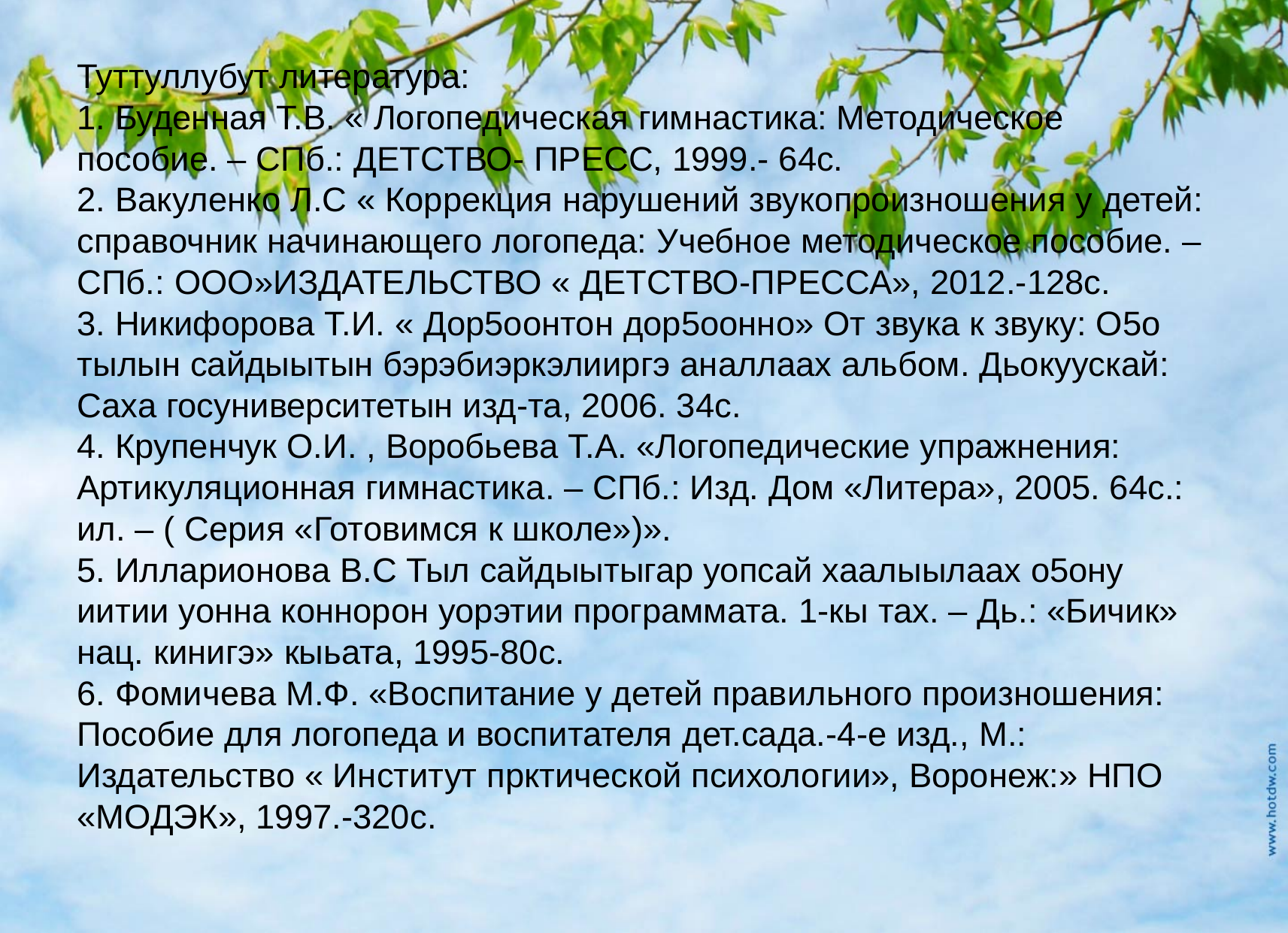

# Туттуллубут литература: 1. Буденная Т.В. « Логопедическая гимнастика: Методическое пособие. – СПб.: ДЕТСТВО- ПРЕСС, 1999.- 64с. 2. Вакуленко Л.С « Коррекция нарушений звукопроизношения у детей: справочник начинающего логопеда: Учебное методическое пособие. – СПб.: ООО»ИЗДАТЕЛЬСТВО « ДЕТСТВО-ПРЕССА», 2012.-128с. 3. Никифорова Т.И. « Дор5оонтон дор5оонно» От звука к звуку: О5о тылын сайдыытын бэрэбиэркэлииргэ аналлаах альбом. Дьокуускай: Саха госуниверситетын изд-та, 2006. 34с. 4. Крупенчук О.И. , Воробьева Т.А. «Логопедические упражнения: Артикуляционная гимнастика. – СПб.: Изд. Дом «Литера», 2005. 64с.: ил. – ( Серия «Готовимся к школе»)». 5. Илларионова В.С Тыл сайдыытыгар уопсай хаалыылаах о5ону иитии уонна коннорон уорэтии программата. 1-кы тах. – Дь.: «Бичик» нац. кинигэ» кыьата, 1995-80с. 6. Фомичева М.Ф. «Воспитание у детей правильного произношения: Пособие для логопеда и воспитателя дет.сада.-4-е изд., М.: Издательство « Институт прктической психологии», Воронеж:» НПО «МОДЭК», 1997.-320с.